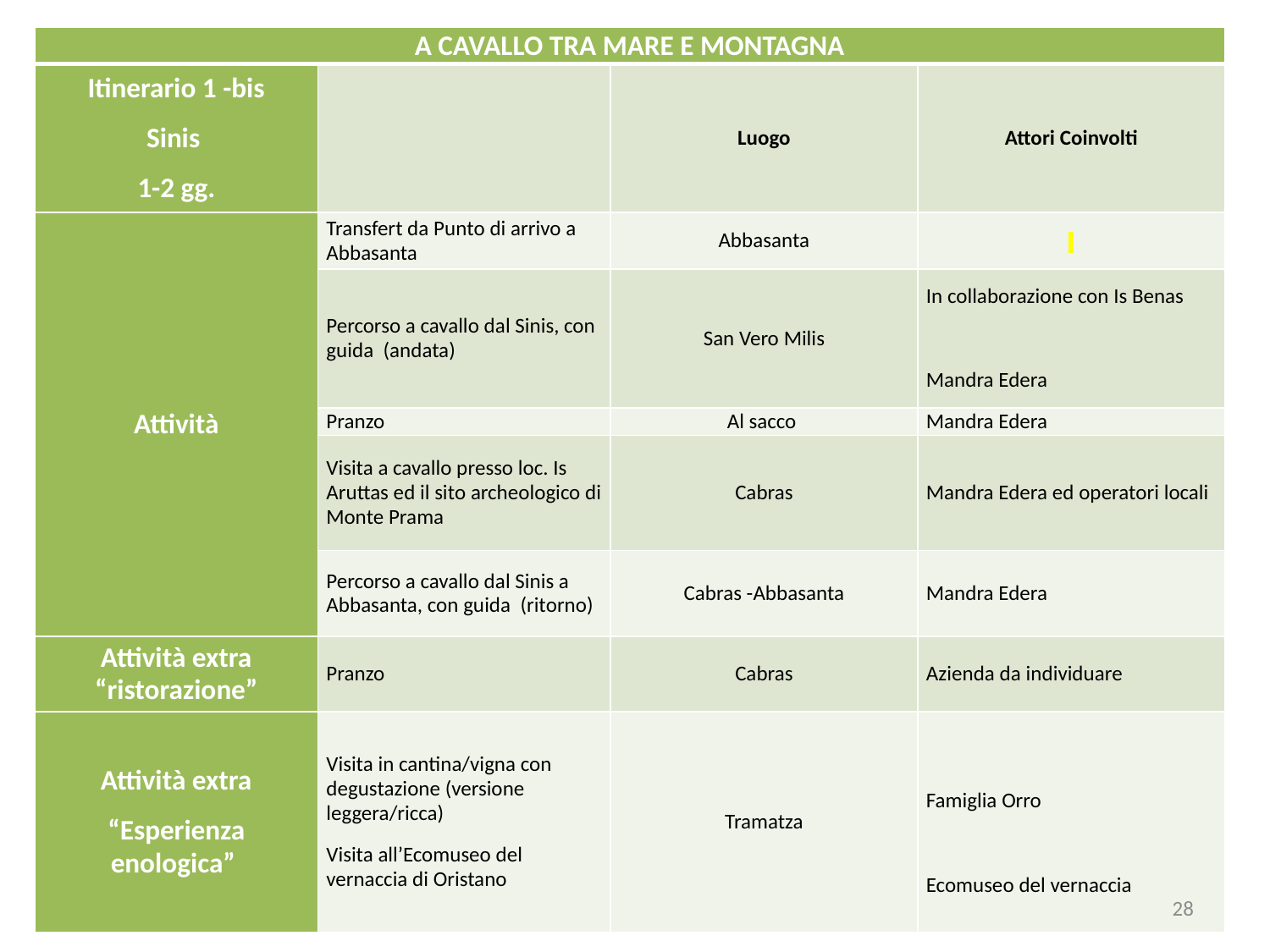

| A CAVALLO TRA MARE E MONTAGNA |  |  |  |
| --- | --- | --- | --- |
| Itinerario 1 -bis Sinis 1-2 gg. |  | Luogo | Attori Coinvolti |
| Attività | Transfert da Punto di arrivo a Abbasanta | Abbasanta |  |
|  | Percorso a cavallo dal Sinis, con guida (andata) | San Vero Milis | In collaborazione con Is Benas Mandra Edera |
|  | Pranzo | Al sacco | Mandra Edera |
|  | Visita a cavallo presso loc. Is Aruttas ed il sito archeologico di Monte Prama | Cabras | Mandra Edera ed operatori locali |
|  | Percorso a cavallo dal Sinis a Abbasanta, con guida (ritorno) | Cabras -Abbasanta | Mandra Edera |
| Attività extra “ristorazione” | Pranzo | Cabras | Azienda da individuare |
| Attività extra “Esperienza enologica” | Visita in cantina/vigna con degustazione (versione leggera/ricca) Visita all’Ecomuseo del vernaccia di Oristano | Tramatza | Famiglia Orro   Ecomuseo del vernaccia |
28